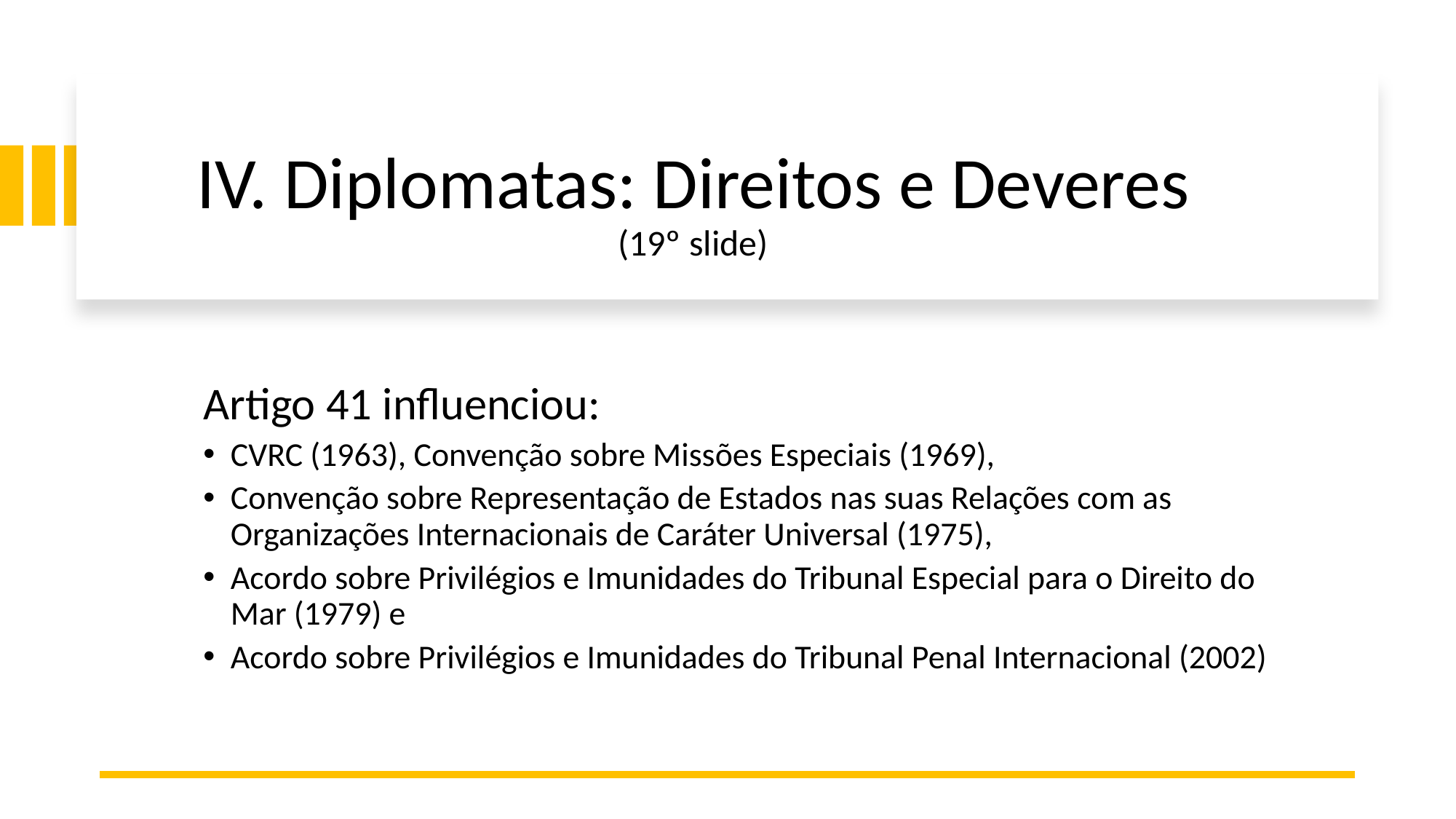

# IV. Diplomatas: Direitos e Deveres (19º slide)

Artigo 41 influenciou:
CVRC (1963), Convenção sobre Missões Especiais (1969),
Convenção sobre Representação de Estados nas suas Relações com as Organizações Internacionais de Caráter Universal (1975),
Acordo sobre Privilégios e Imunidades do Tribunal Especial para o Direito do Mar (1979) e
Acordo sobre Privilégios e Imunidades do Tribunal Penal Internacional (2002)